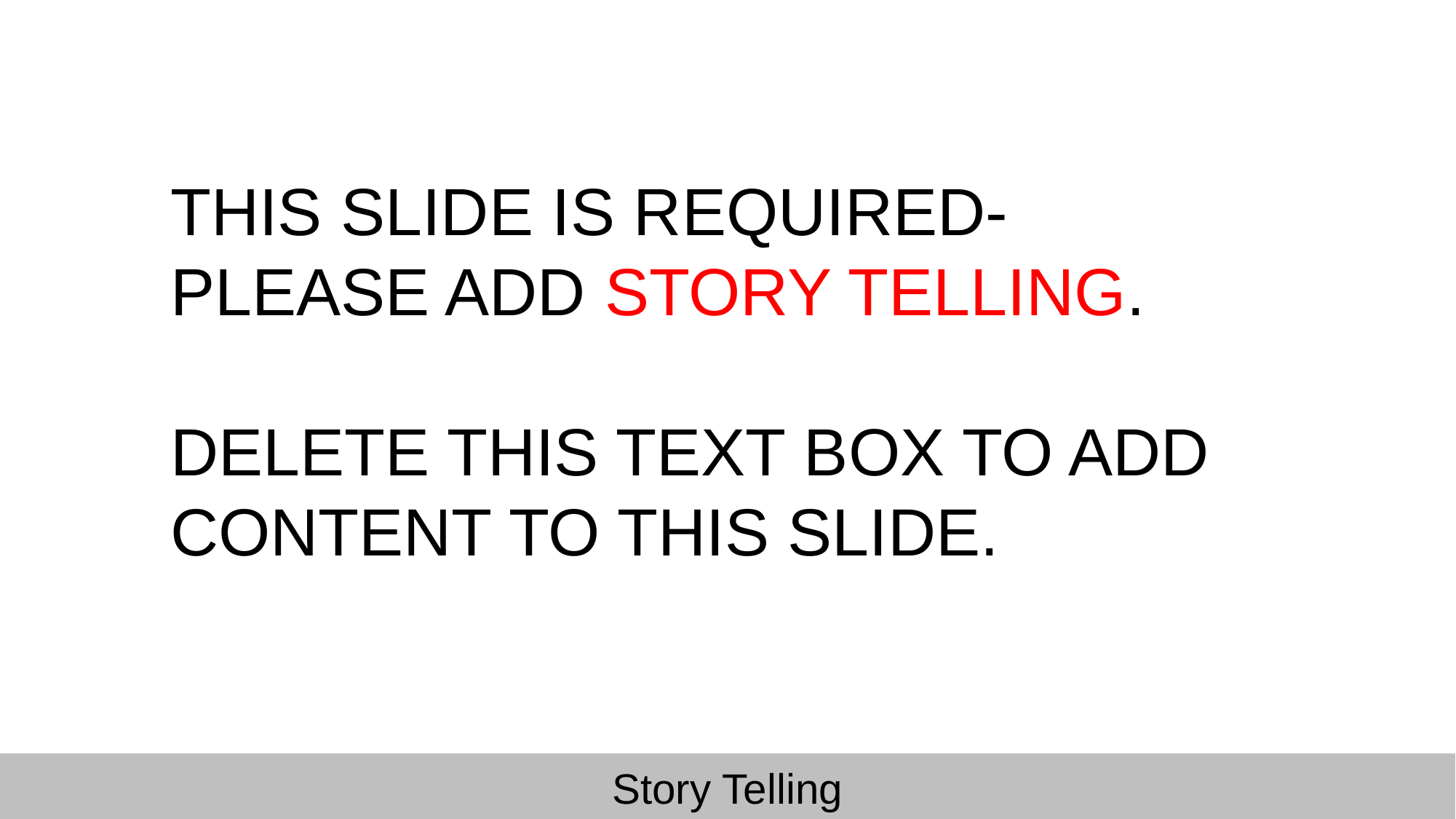

THIS SLIDE IS REQUIRED- PLEASE ADD STORY TELLING.

DELETE THIS TEXT BOX TO ADD CONTENT TO THIS SLIDE.
Story Telling